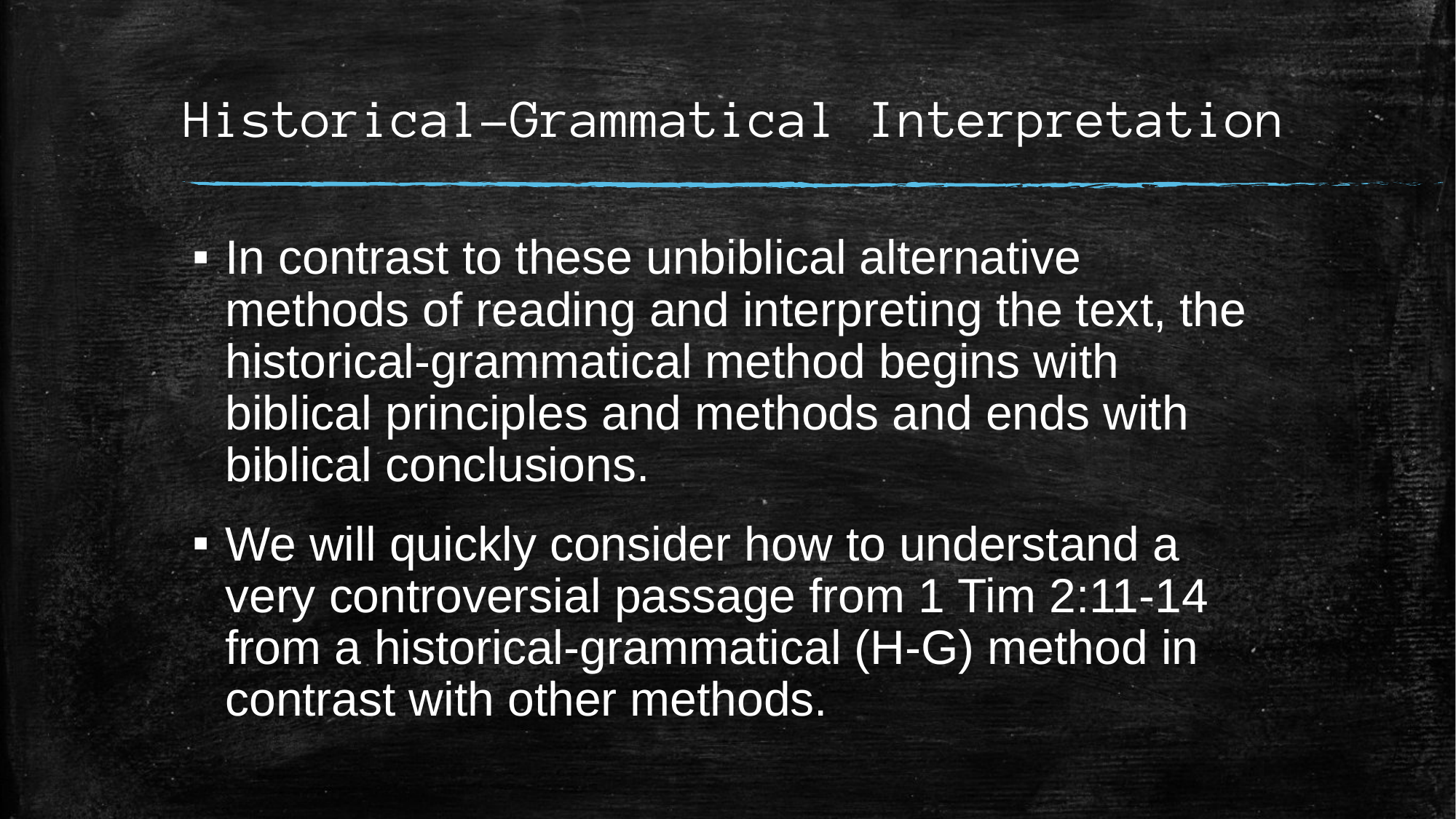

# Historical-Grammatical Interpretation
In contrast to these unbiblical alternative methods of reading and interpreting the text, the historical-grammatical method begins with biblical principles and methods and ends with biblical conclusions.
We will quickly consider how to understand a very controversial passage from 1 Tim 2:11-14 from a historical-grammatical (H-G) method in contrast with other methods.